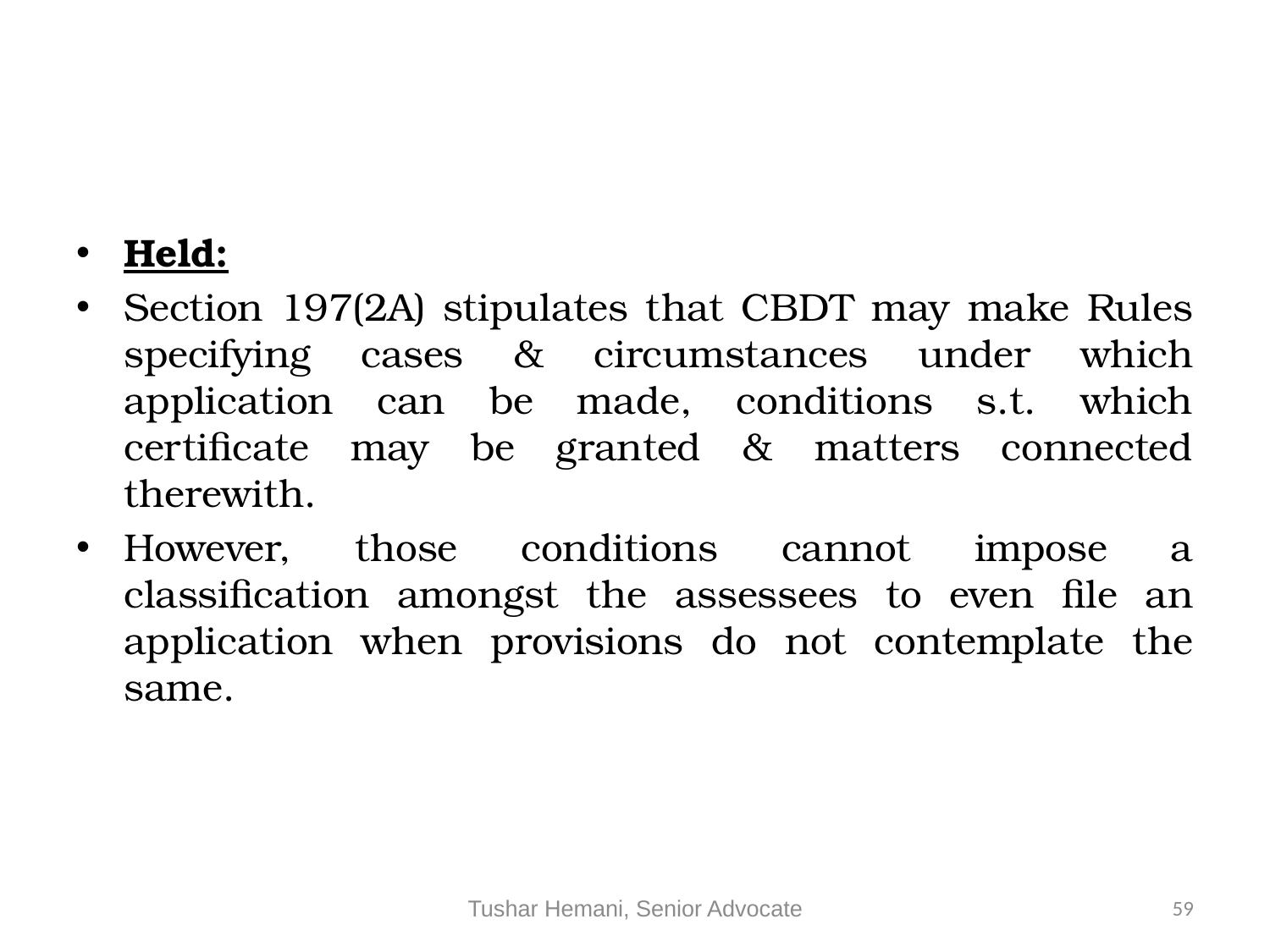

#
Held:
Section 197(2A) stipulates that CBDT may make Rules specifying cases & circumstances under which application can be made, conditions s.t. which certificate may be granted & matters connected therewith.
However, those conditions cannot impose a classification amongst the assessees to even file an application when provisions do not contemplate the same.
Tushar Hemani, Senior Advocate
59